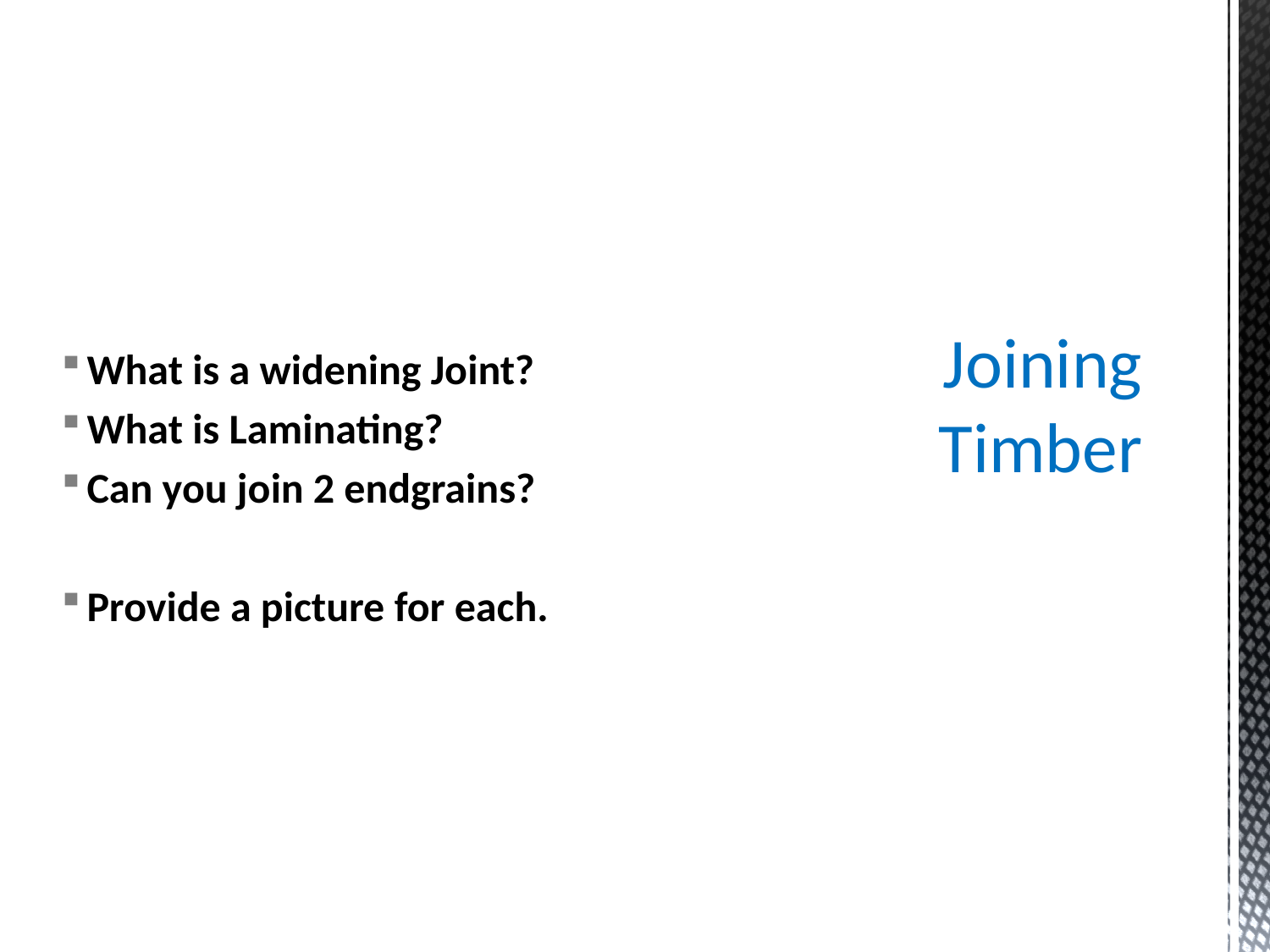

What is a widening Joint?
What is Laminating?
Can you join 2 endgrains?

Provide a picture for each.
# Joining Timber